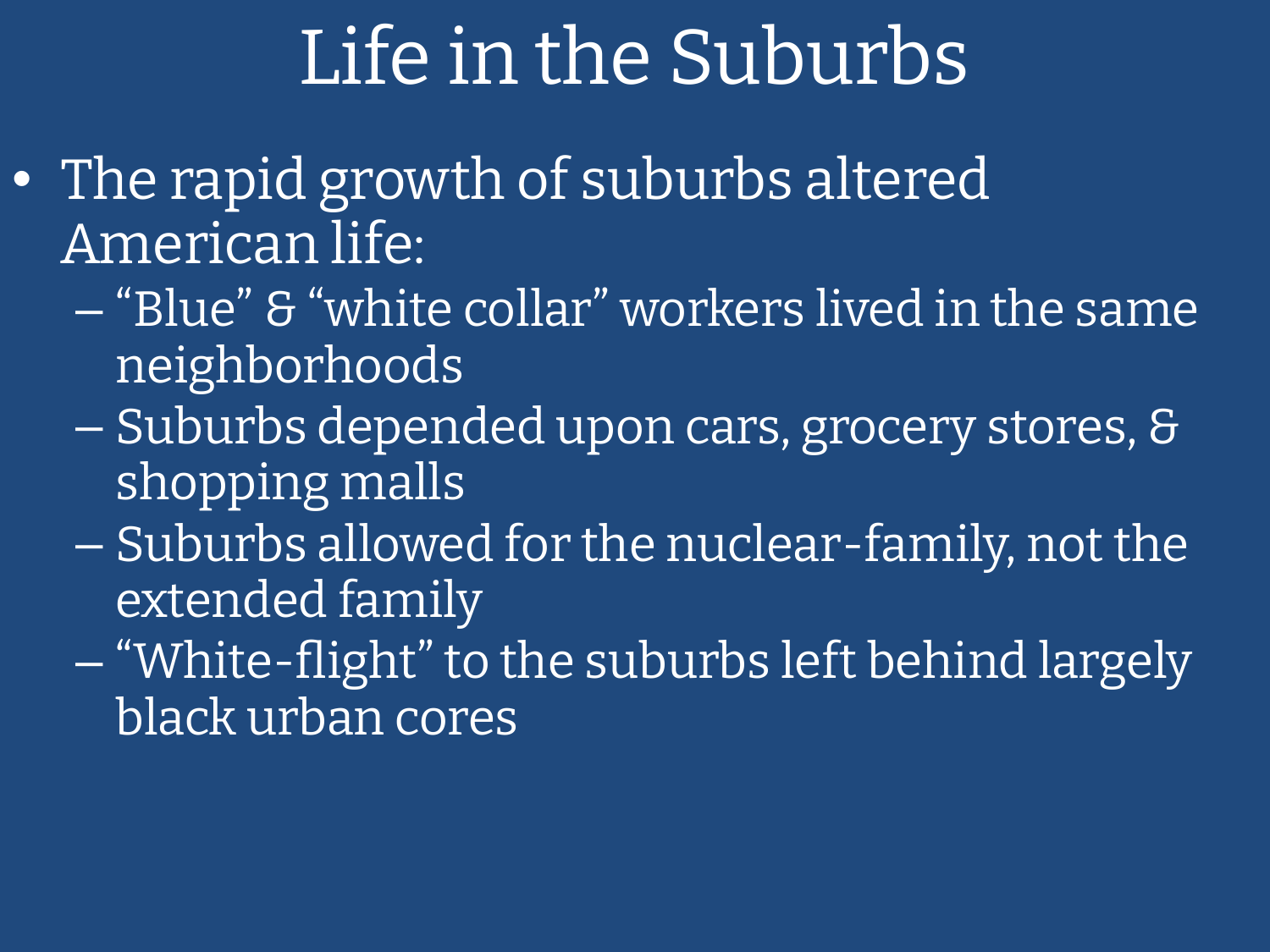

# Life in the Suburbs
The rapid growth of suburbs altered American life:
“Blue” & “white collar” workers lived in the same neighborhoods
Suburbs depended upon cars, grocery stores, & shopping malls
Suburbs allowed for the nuclear-family, not the extended family
“White-flight” to the suburbs left behind largely black urban cores